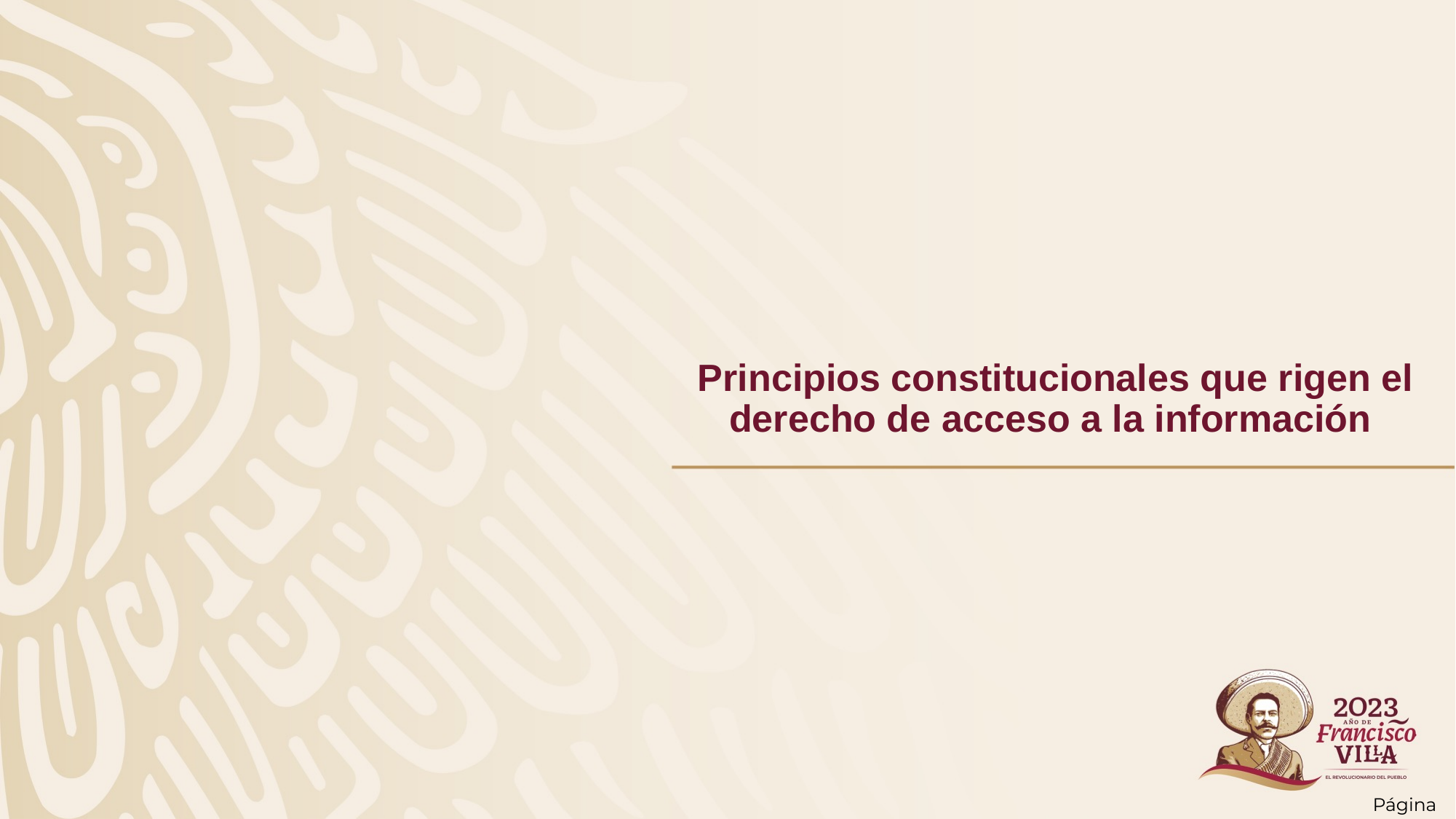

Principios constitucionales que rigen el derecho de acceso a la información

Página 2